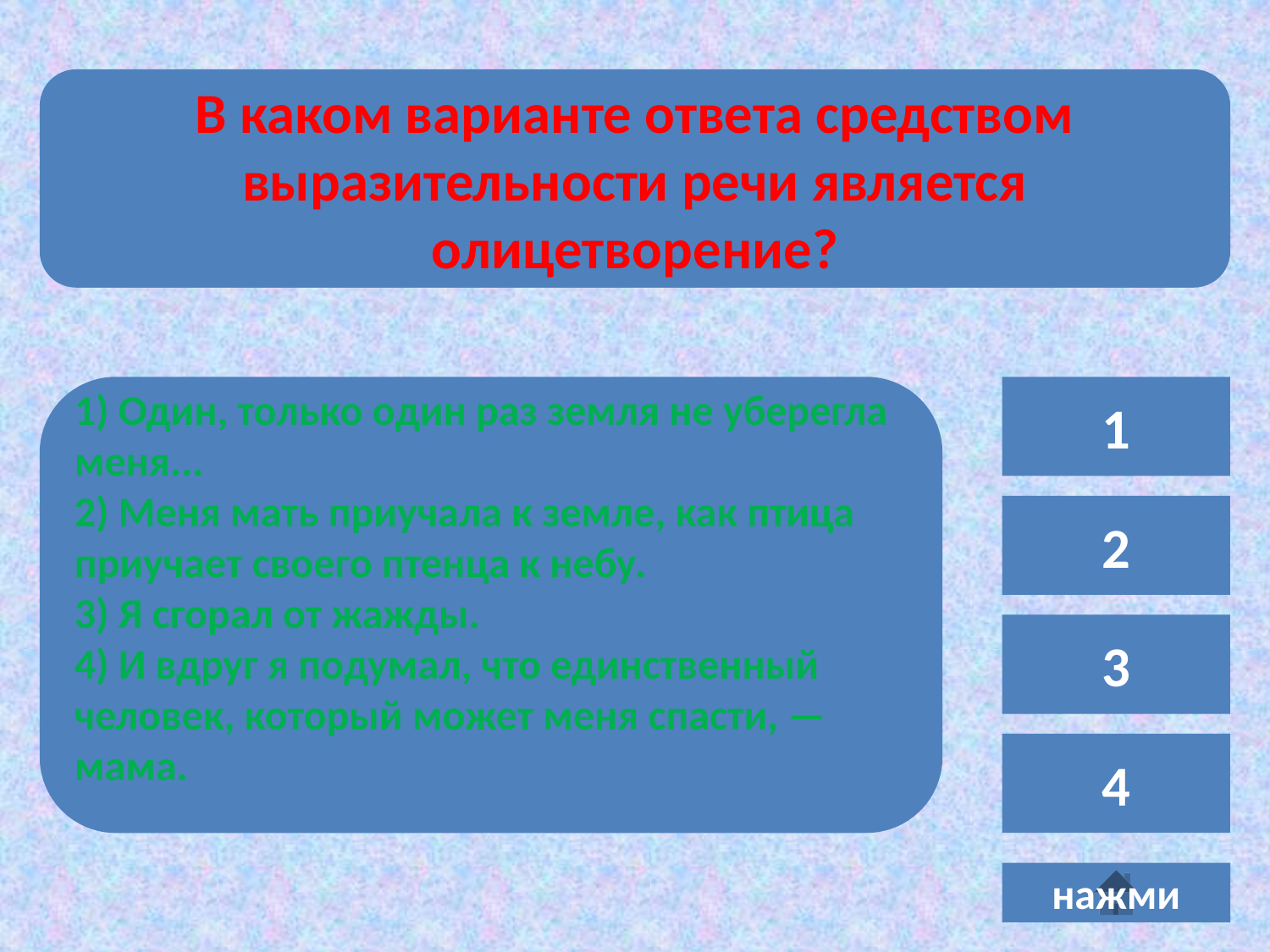

В каком варианте ответа средством выразительности речи является олицетворение?

1) Один, только один раз земля не уберегла меня...
2) Меня мать приучала к земле, как птица приучает своего птенца к небу.
3) Я сгорал от жажды.
4) И вдруг я подумал, что единственный человек, который может меня спасти, — мама.

1
2
3
4
нажми